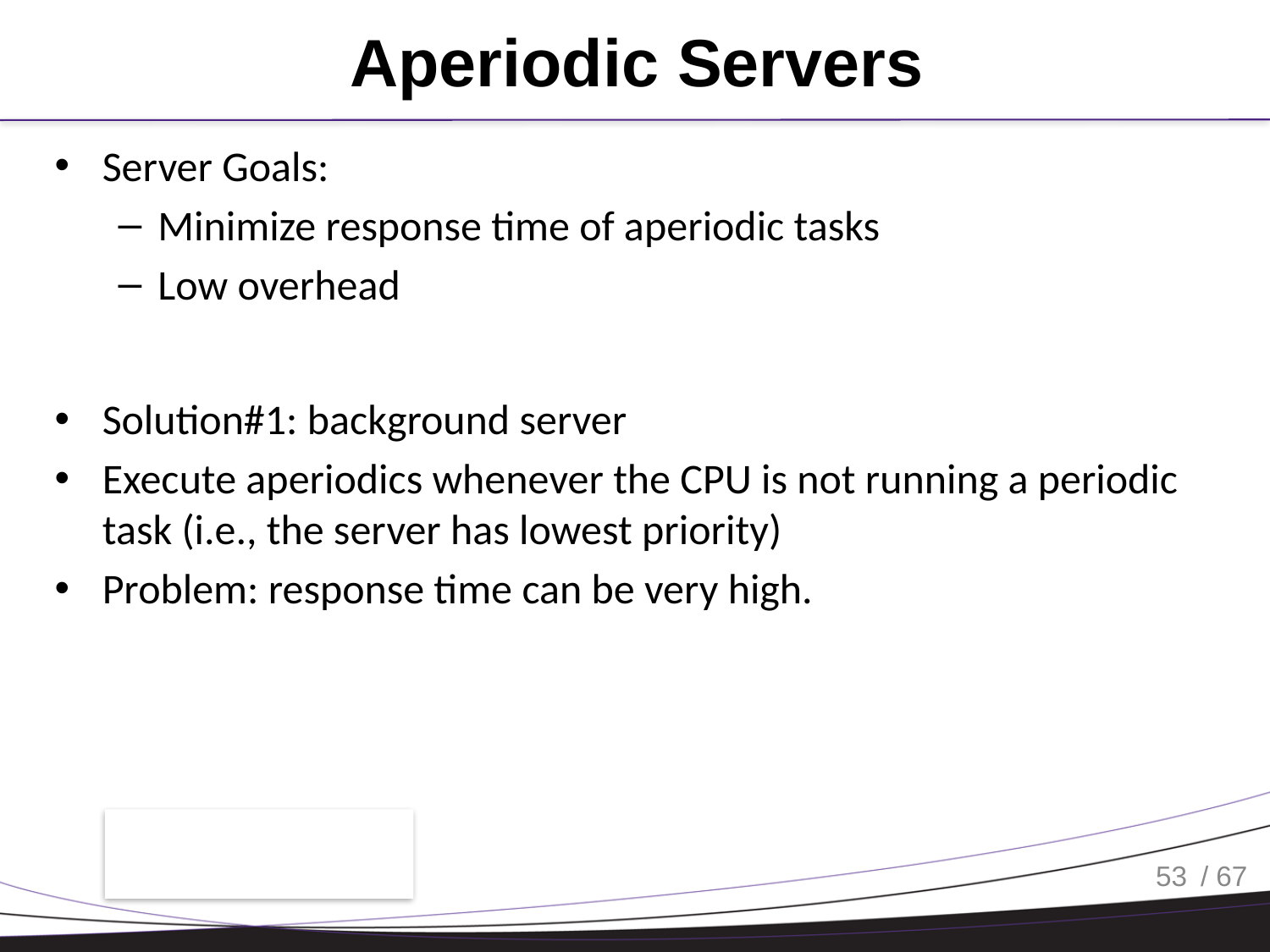

# Aperiodic Servers
Server Goals:
Minimize response time of aperiodic tasks
Low overhead

Solution#1: background server
Execute aperiodics whenever the CPU is not running a periodic task (i.e., the server has lowest priority)
Problem: response time can be very high.
53